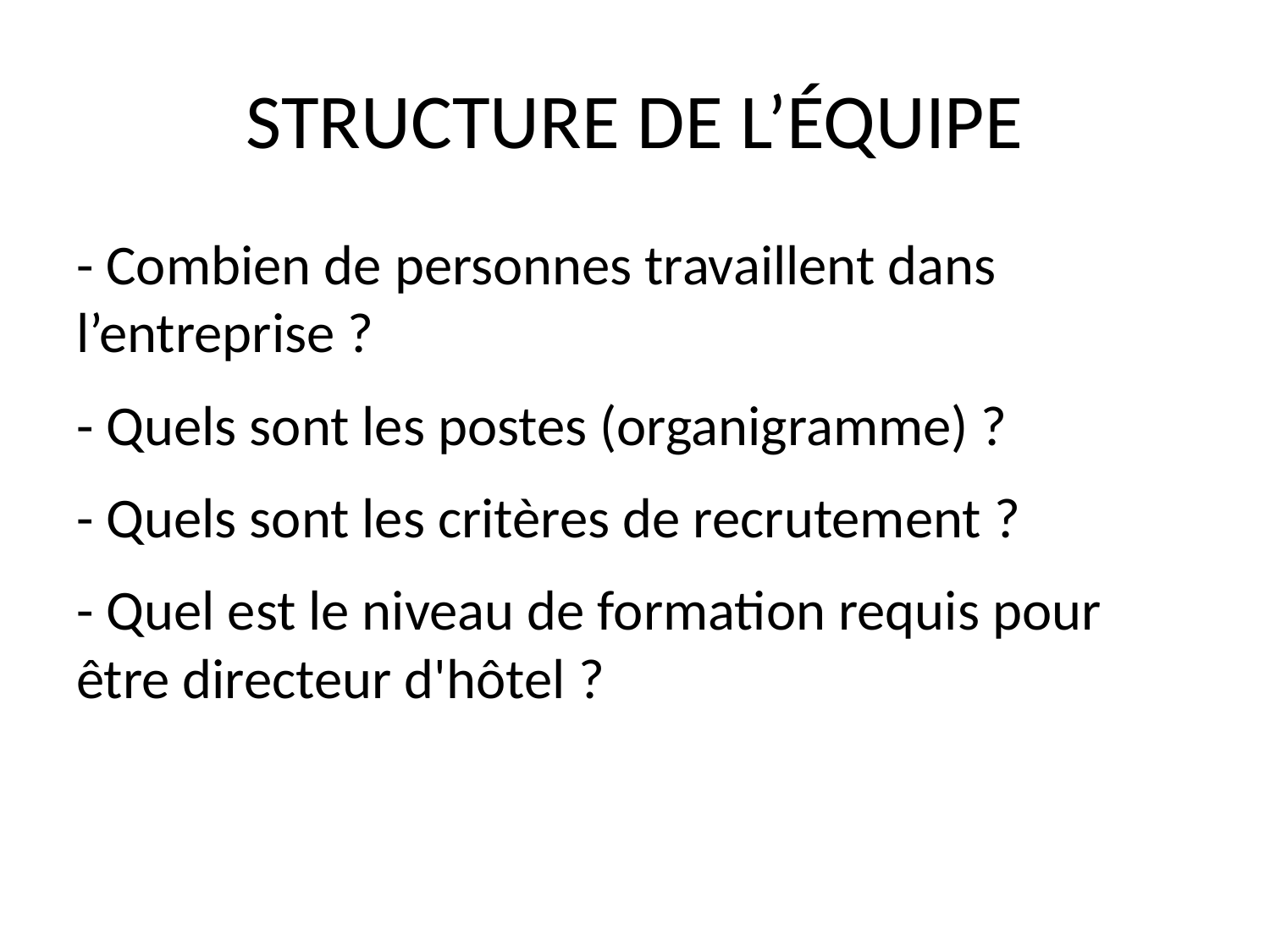

STRUCTURE DE L’ÉQUIPE
- Combien de personnes travaillent dans l’entreprise ?
- Quels sont les postes (organigramme) ?
- Quels sont les critères de recrutement ?
- Quel est le niveau de formation requis pour être directeur d'hôtel ?